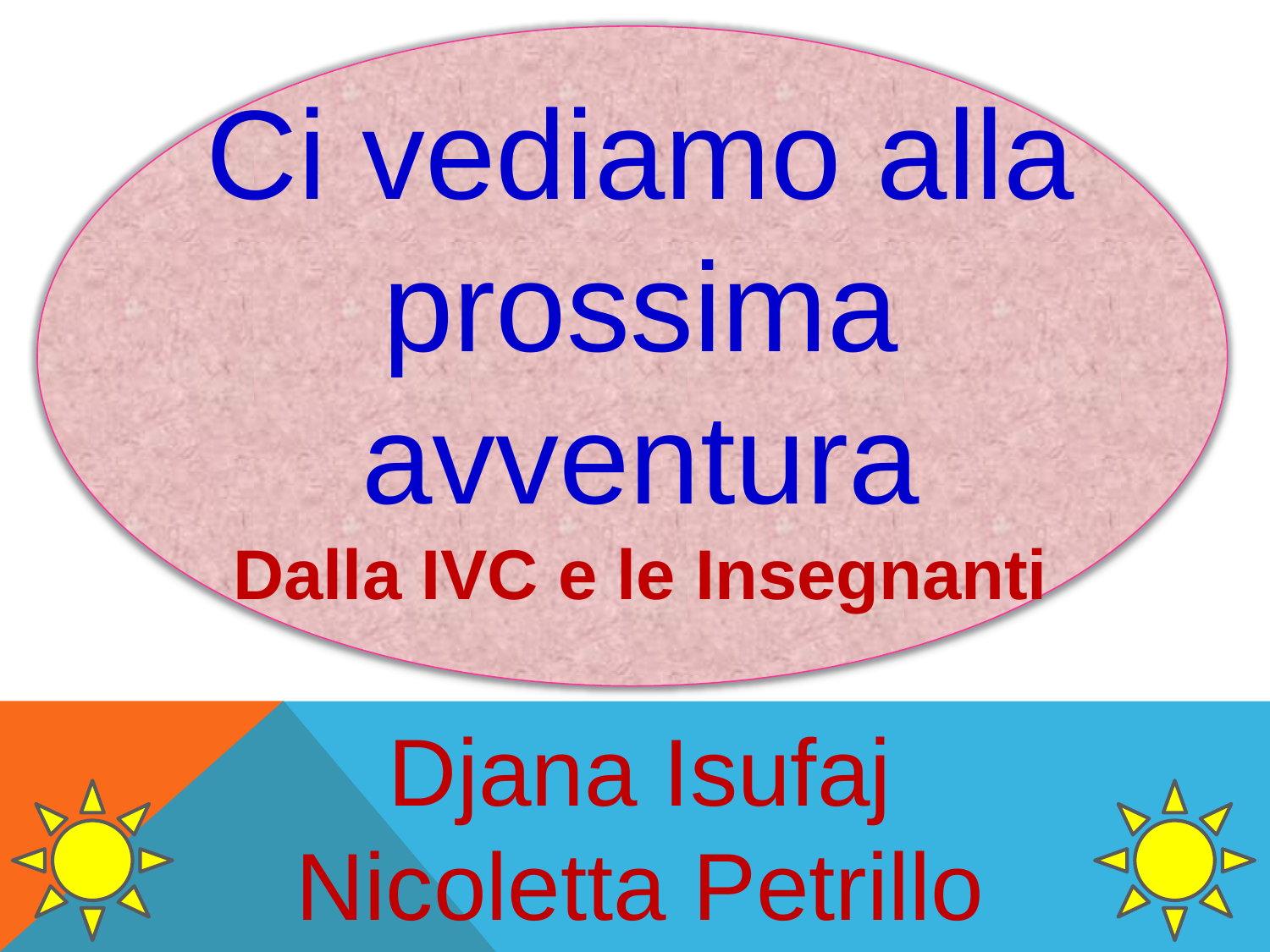

Ci vediamo alla prossima avventura
Dalla IVC e le Insegnanti
Djana Isufaj
Nicoletta Petrillo